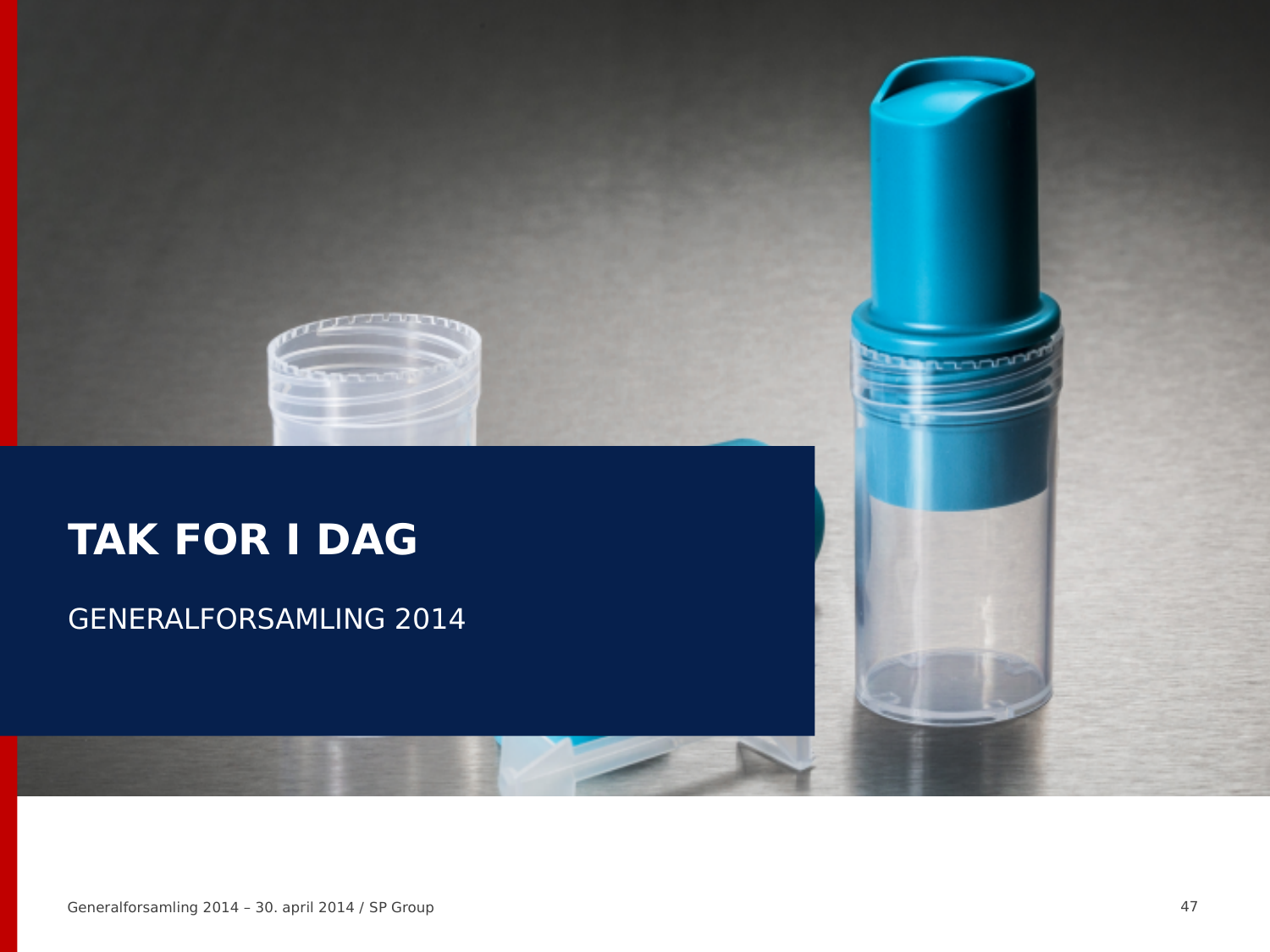

# TAK FOR I DAG GENERALFORSAMLING 2014